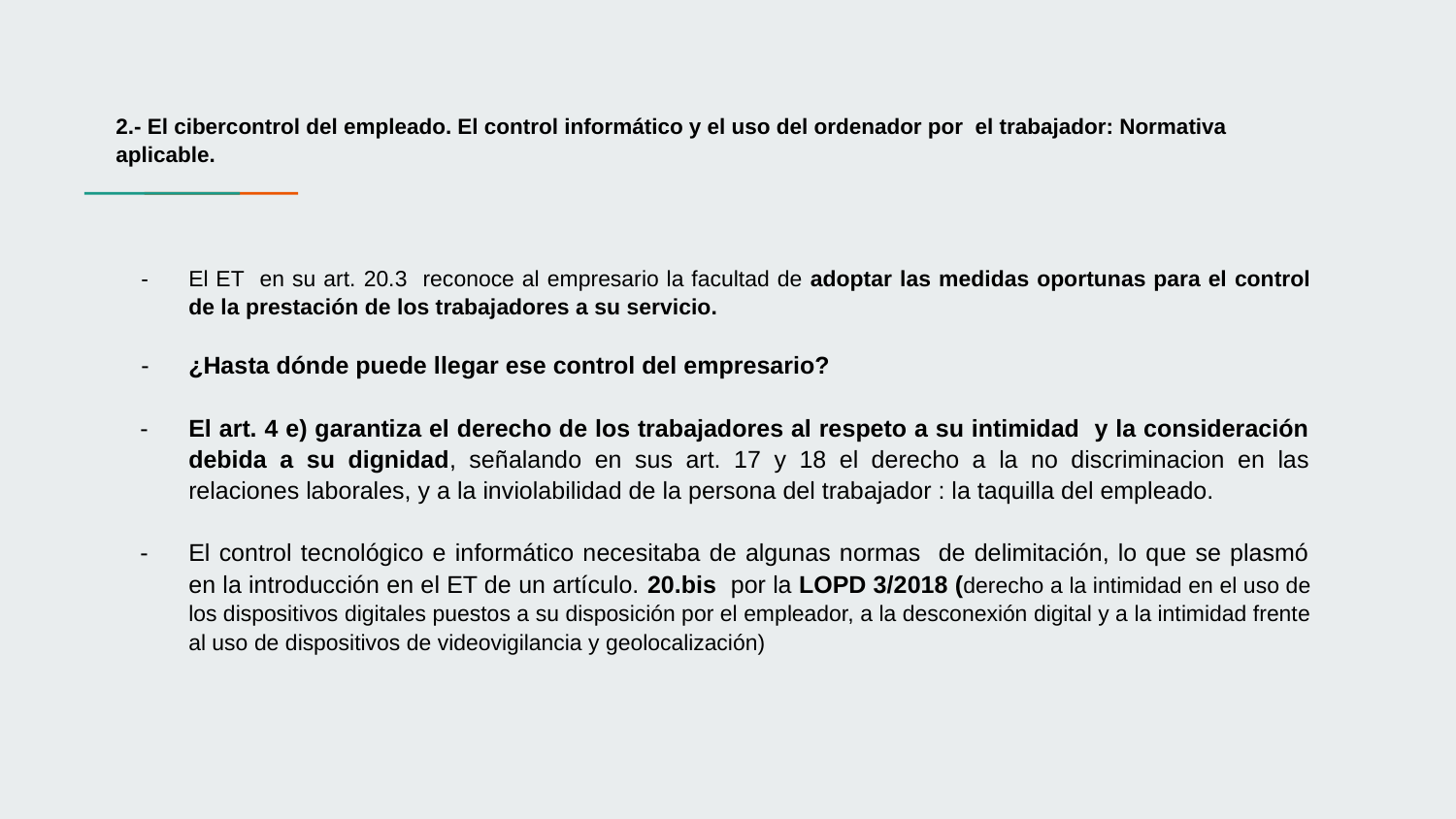

# 2.- El cibercontrol del empleado. El control informático y el uso del ordenador por  el trabajador: Normativa aplicable.

El ET  en su art. 20.3  reconoce al empresario la facultad de adoptar las medidas oportunas para el control de la prestación de los trabajadores a su servicio.

¿Hasta dónde puede llegar ese control del empresario?

El art. 4 e) garantiza el derecho de los trabajadores al respeto a su intimidad  y la consideración debida a su dignidad, señalando en sus art. 17 y 18 el derecho a la no discriminacion en las relaciones laborales, y a la inviolabilidad de la persona del trabajador : la taquilla del empleado.

El control tecnológico e informático necesitaba de algunas normas  de delimitación, lo que se plasmó en la introducción en el ET de un artículo. 20.bis  por la LOPD 3/2018 (derecho a la intimidad en el uso de los dispositivos digitales puestos a su disposición por el empleador, a la desconexión digital y a la intimidad frente al uso de dispositivos de videovigilancia y geolocalización)